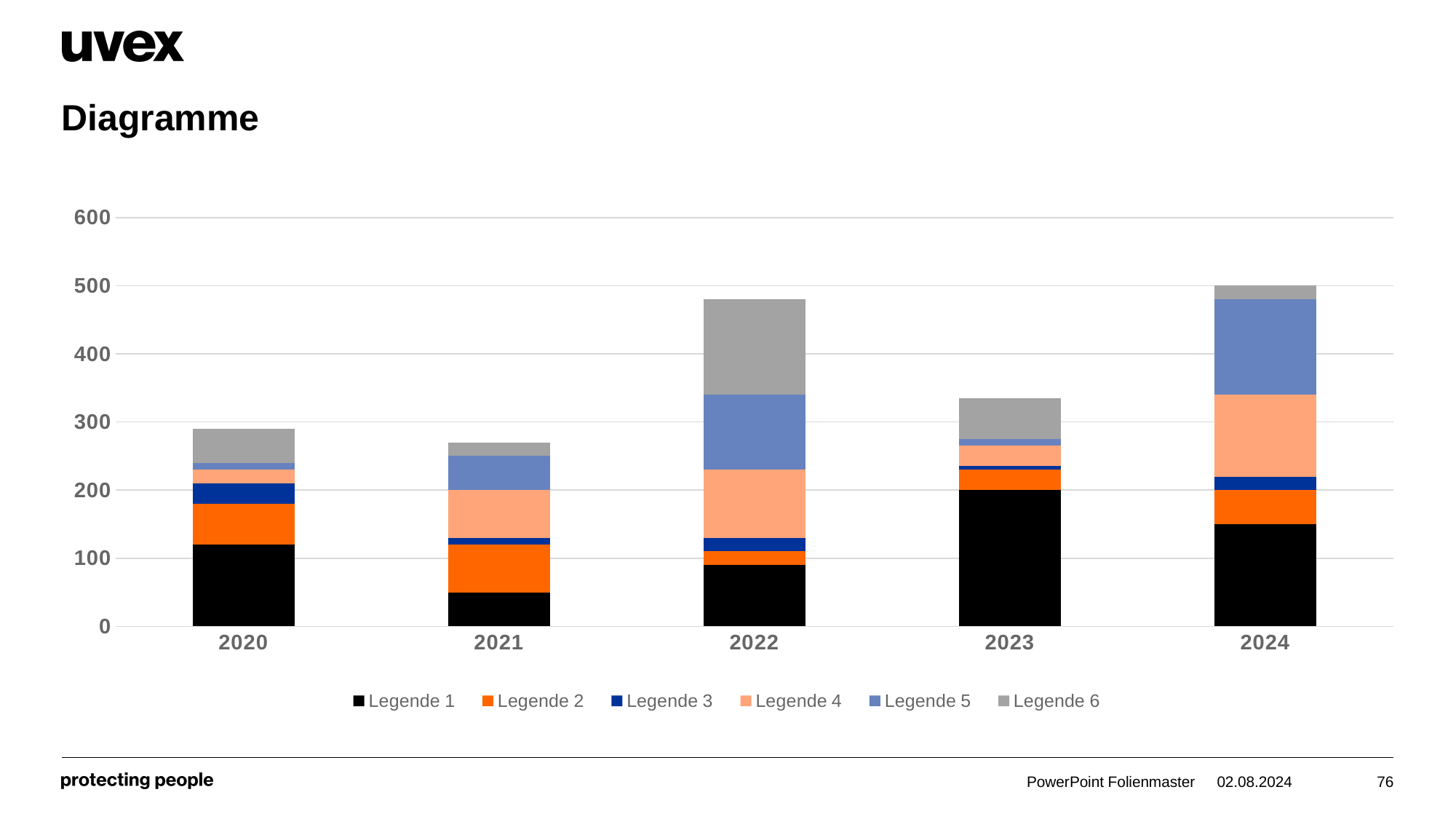

# Diagramme

### Chart

| Category | Legende 1 | Legende 2 | Legende 3 | Legende 4 | Legende 5 | Legende 6 |
|---|---|---|---|---|---|---|
| 2020 | 120.0 | 60.0 | 30.0 | 20.0 | 10.0 | 50.0 |
| 2021 | 50.0 | 70.0 | 10.0 | 70.0 | 50.0 | 20.0 |
| 2022 | 90.0 | 20.0 | 20.0 | 100.0 | 110.0 | 140.0 |
| 2023 | 200.0 | 30.0 | 5.0 | 30.0 | 10.0 | 60.0 |
| 2024 | 150.0 | 50.0 | 20.0 | 120.0 | 140.0 | 20.0 |
PowerPoint Folienmaster
02.08.2024
76